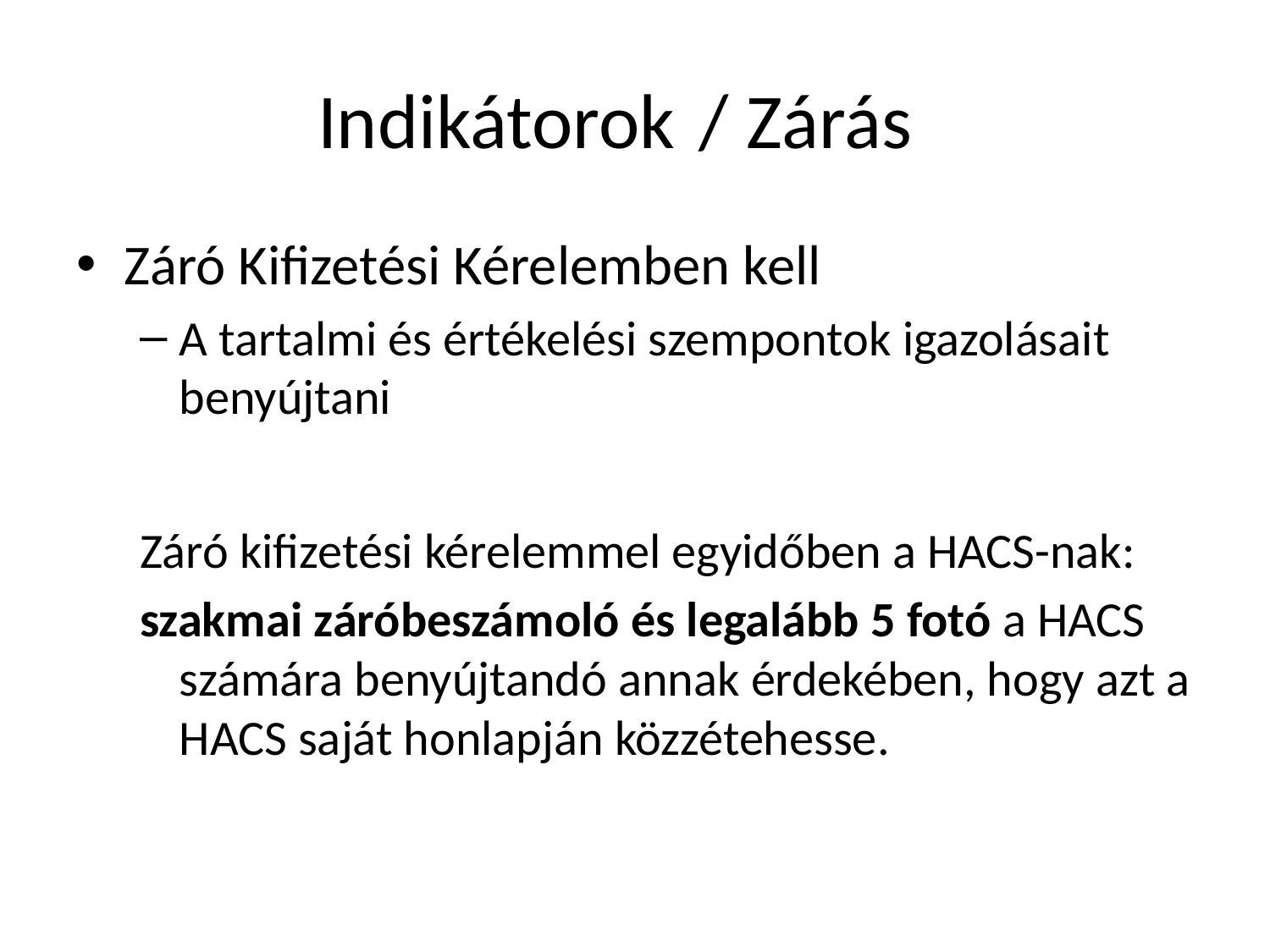

# Indikátorok	/ Zárás
Záró Kifizetési Kérelemben kell
A tartalmi és értékelési szempontok igazolásait benyújtani

Záró kifizetési kérelemmel egyidőben a HACS-nak:
szakmai záróbeszámoló és legalább 5 fotó a HACS számára benyújtandó annak érdekében, hogy azt a HACS saját honlapján közzétehesse.